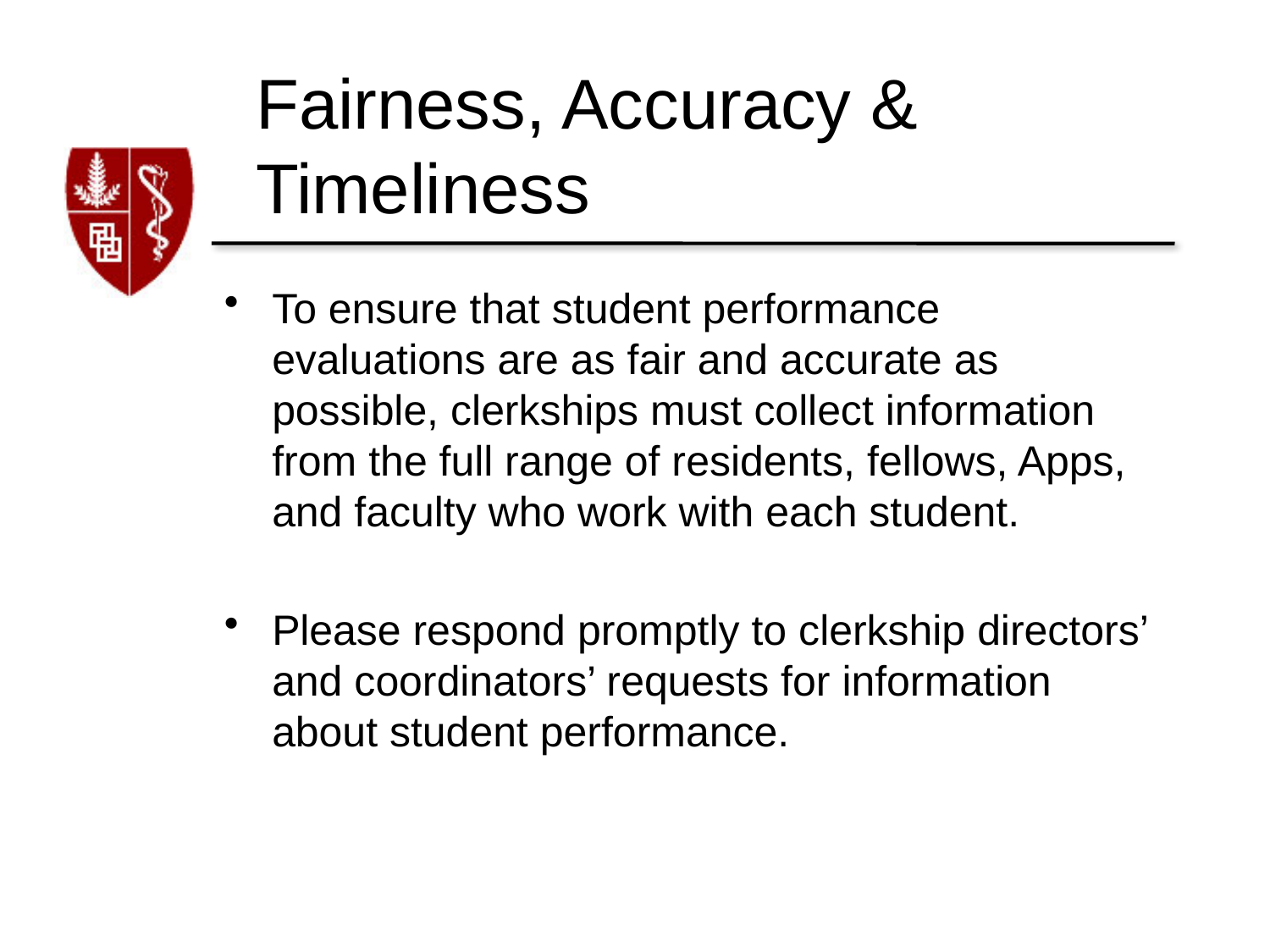

# Fairness, Accuracy & Timeliness
To ensure that student performance evaluations are as fair and accurate as possible, clerkships must collect information from the full range of residents, fellows, Apps, and faculty who work with each student.

Please respond promptly to clerkship directors’ and coordinators’ requests for information about student performance.